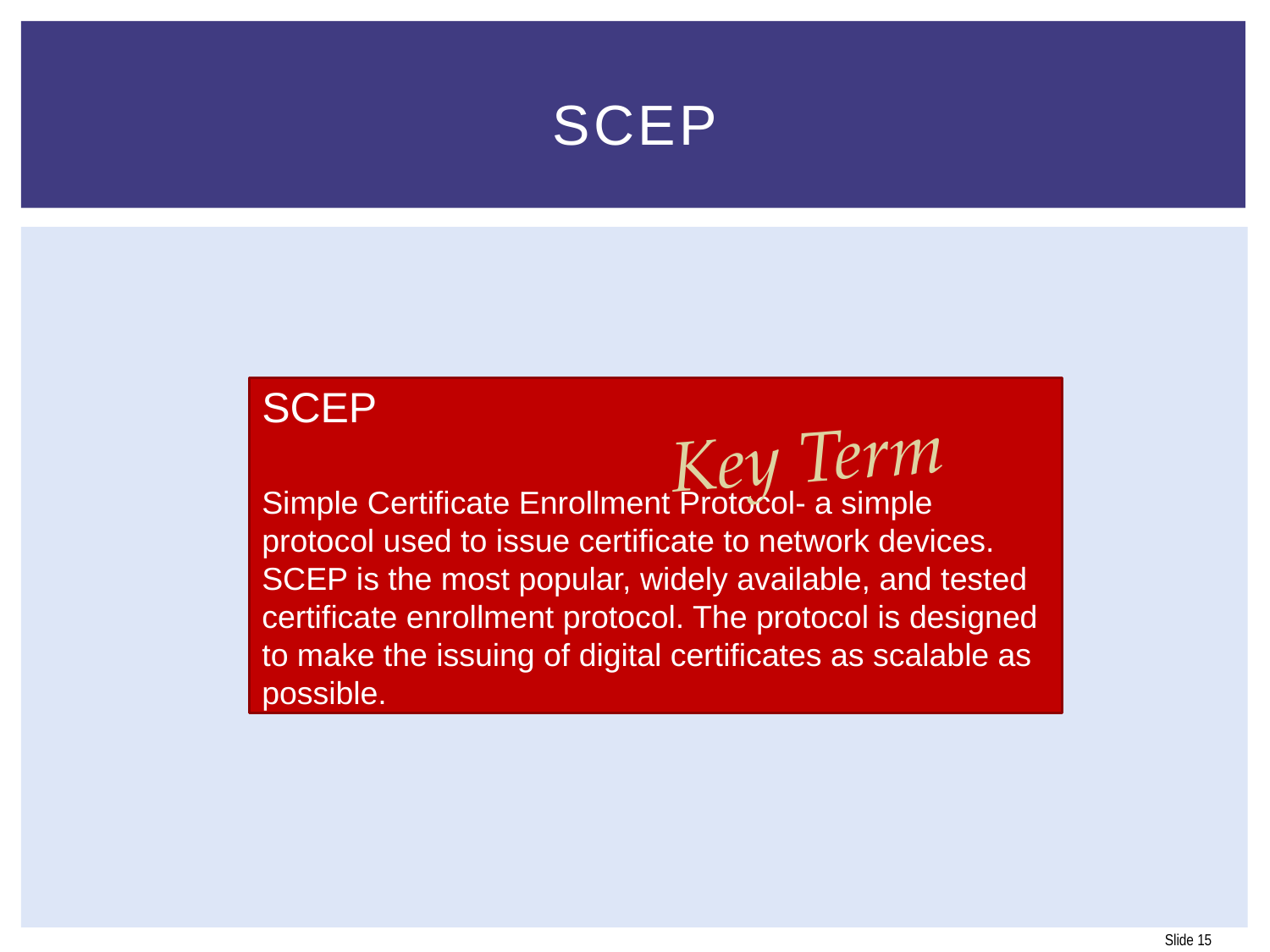

# SCEP
SCEP

Simple Certificate Enrollment Protocol- a simple protocol used to issue certificate to network devices. SCEP is the most popular, widely available, and tested certificate enrollment protocol. The protocol is designed to make the issuing of digital certificates as scalable as possible.
Key Term